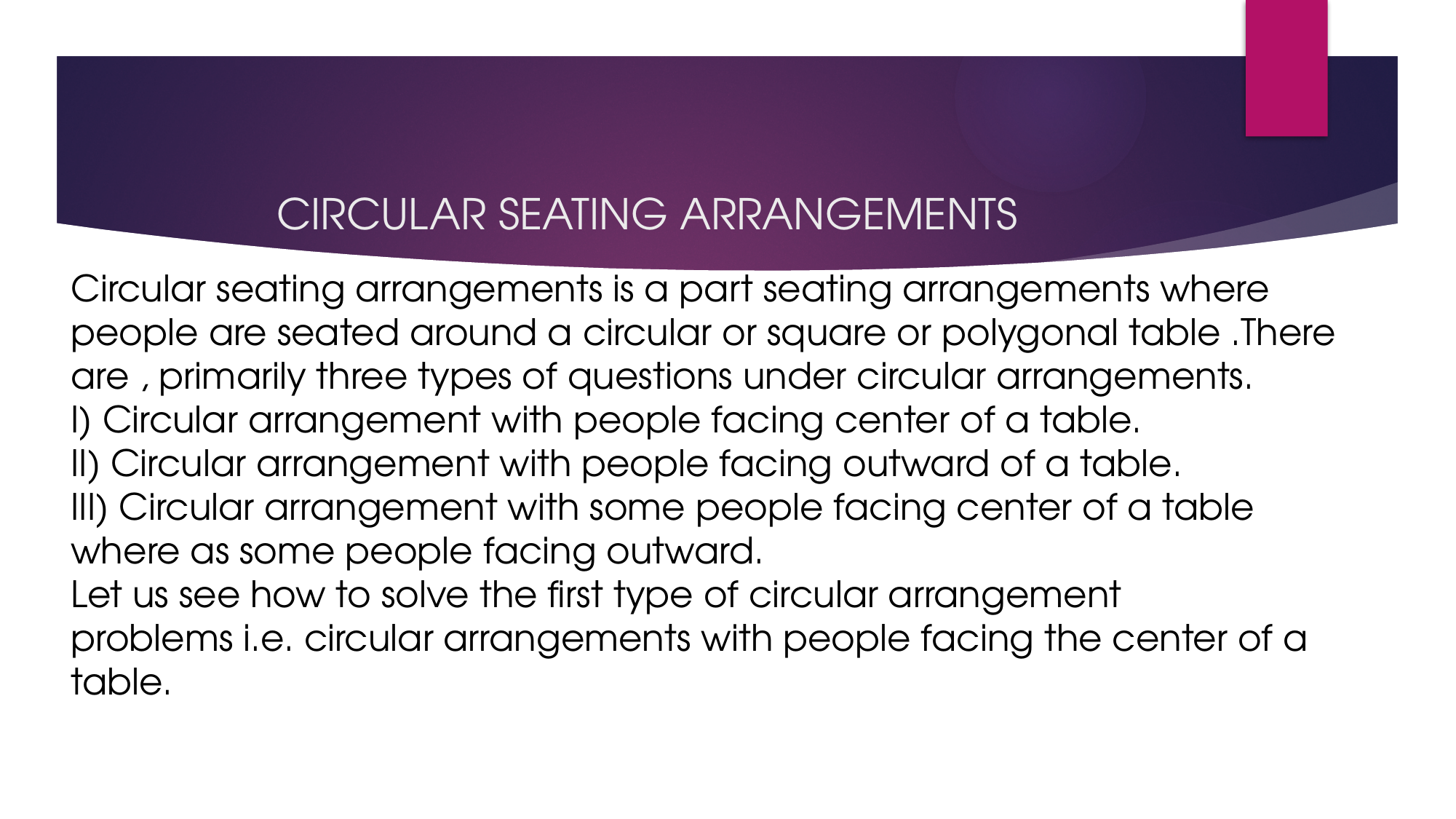

# CIRCULAR SEATING ARRANGEMENTS
Circular seating arrangements is a part seating arrangements where
people are seated around a circular or square or polygonal table .There
are , primarily three types of questions under circular arrangements.
I) Circular arrangement with people facing center of a table.
II) Circular arrangement with people facing outward of a table.
III) Circular arrangement with some people facing center of a table
where as some people facing outward.
Let us see how to solve the first type of circular arrangement
problems i.e. circular arrangements with people facing the center of a
table.